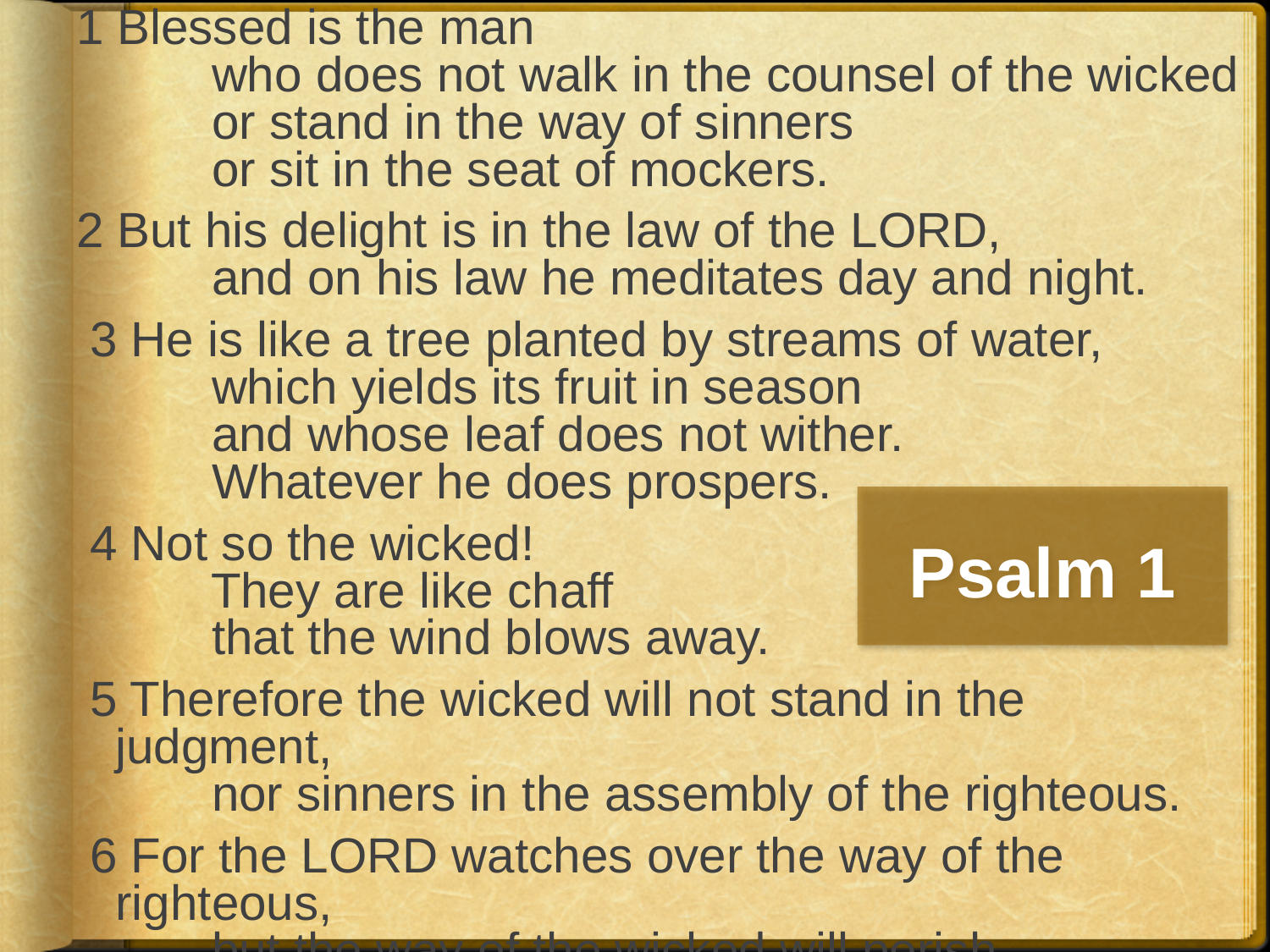

1 Blessed is the man
       who does not walk in the counsel of the wicked
       or stand in the way of sinners
       or sit in the seat of mockers.
2 But his delight is in the law of the LORD,
       and on his law he meditates day and night.
 3 He is like a tree planted by streams of water,
       which yields its fruit in season
       and whose leaf does not wither.
       Whatever he does prospers.
 4 Not so the wicked!
       They are like chaff
       that the wind blows away.
 5 Therefore the wicked will not stand in the judgment,
       nor sinners in the assembly of the righteous.
 6 For the LORD watches over the way of the righteous,
       but the way of the wicked will perish.
# Psalm 1